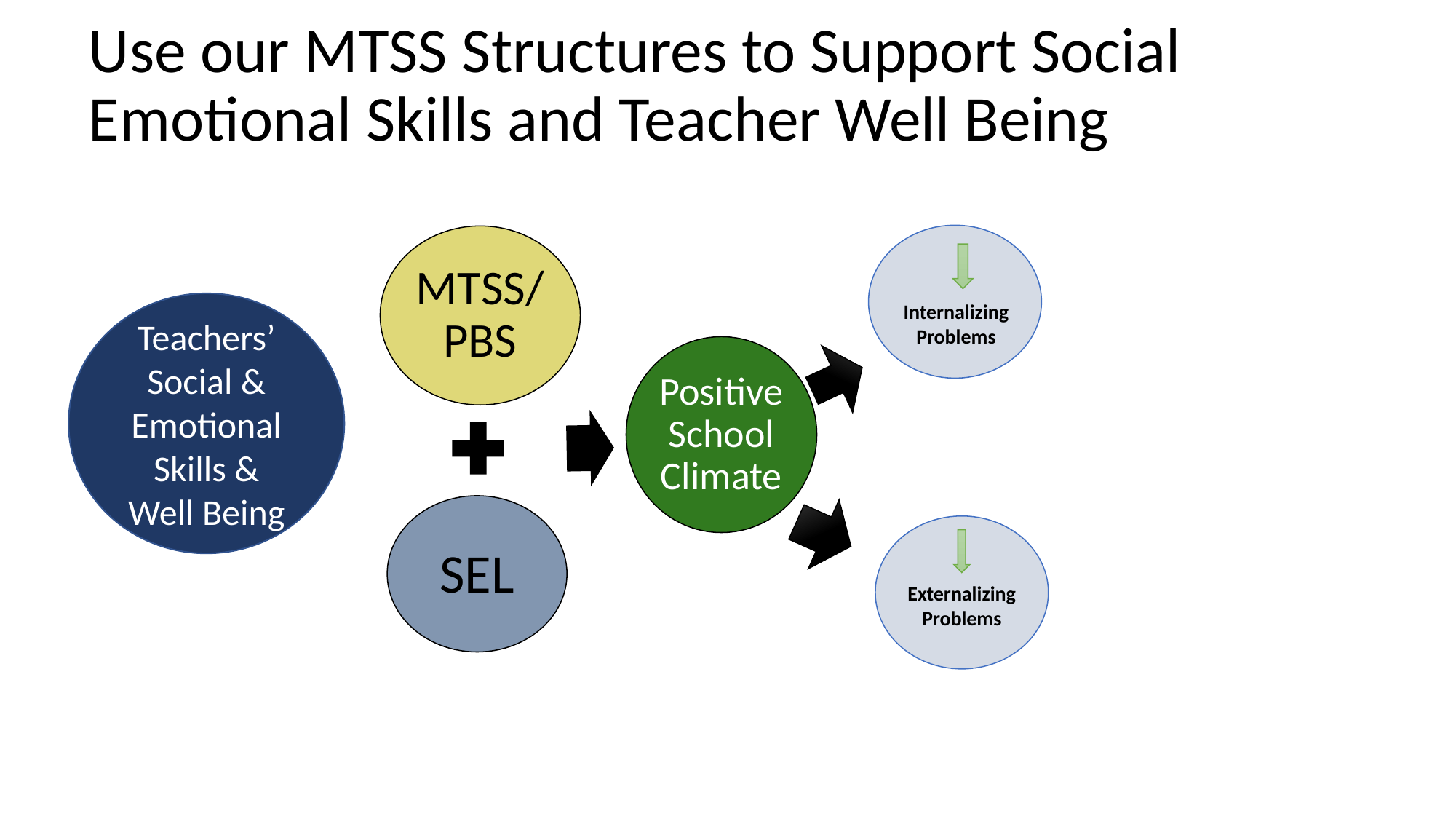

# Use our MTSS Structures to Support Social Emotional Skills and Teacher Well Being

MTSS/PBS

Positive School Climate

SEL

Internalizing Problems
Teachers’ Social & Emotional Skills & Well Being

Externalizing Problems